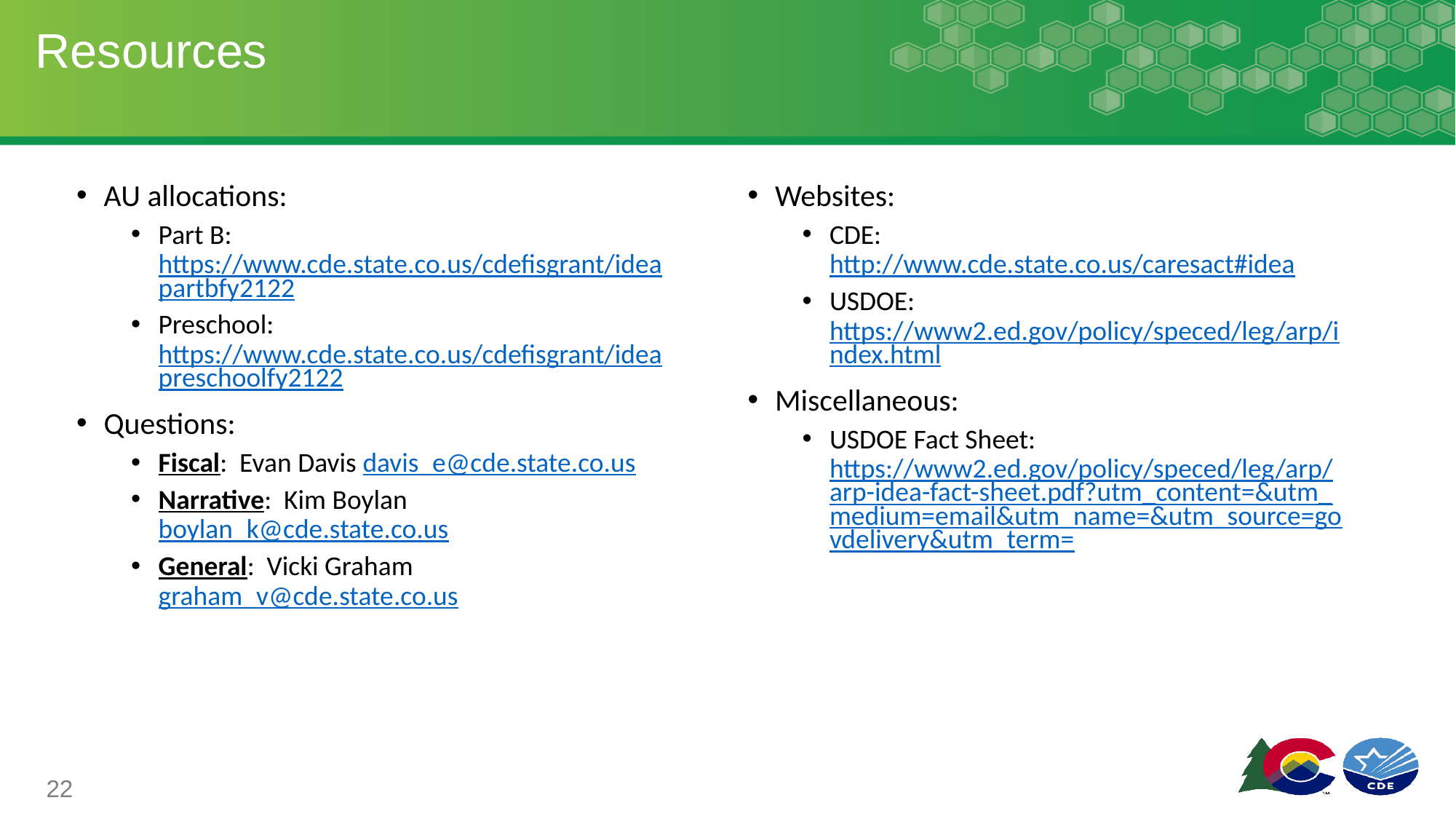

# Resources
AU allocations:
Part B:  https://www.cde.state.co.us/cdefisgrant/ideapartbfy2122
Preschool: https://www.cde.state.co.us/cdefisgrant/ideapreschoolfy2122
Questions:
Fiscal:  Evan Davis davis_e@cde.state.co.us
Narrative:  Kim Boylan boylan_k@cde.state.co.us
General:  Vicki Graham graham_v@cde.state.co.us

Websites:
CDE:  http://www.cde.state.co.us/caresact#idea
USDOE:  https://www2.ed.gov/policy/speced/leg/arp/index.html
Miscellaneous:
USDOE Fact Sheet: https://www2.ed.gov/policy/speced/leg/arp/arp-idea-fact-sheet.pdf?utm_content=&utm_medium=email&utm_name=&utm_source=govdelivery&utm_term=

22